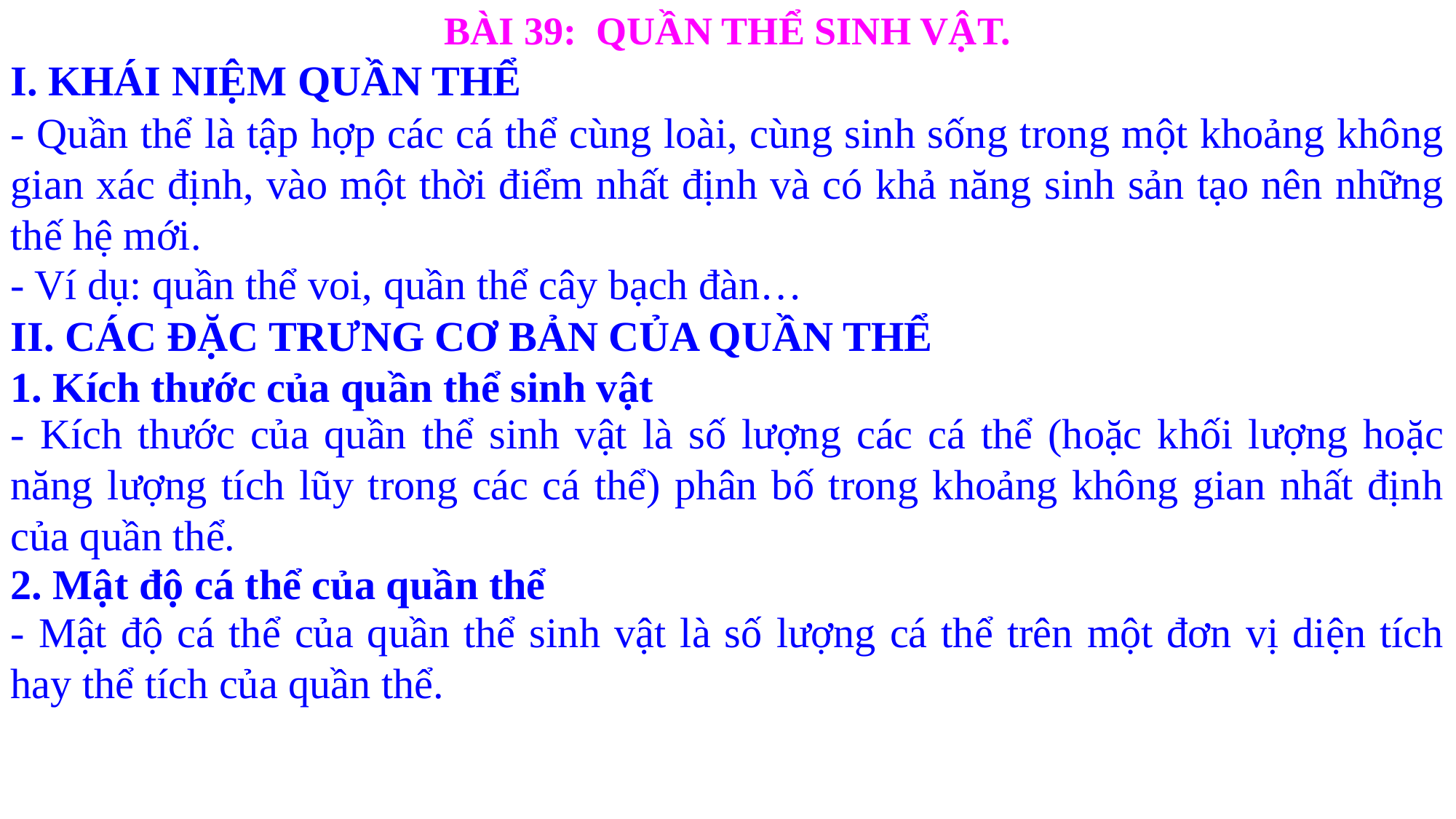

BÀI 39:  QUẦN THỂ SINH VẬT.

I. KHÁI NIỆM QUẦN THỂ

- Quần thể là tập hợp các cá thể cùng loài, cùng sinh sống trong một khoảng không gian xác định, vào một thời điểm nhất định và có khả năng sinh sản tạo nên những thế hệ mới.

- Ví dụ: quần thể voi, quần thể cây bạch đàn…
II. CÁC ĐẶC TRƯNG CƠ BẢN CỦA QUẦN THỂ
1. Kích thước của quần thể sinh vật
- Kích thước của quần thể sinh vật là số lượng các cá thể (hoặc khối lượng hoặc năng lượng tích lũy trong các cá thể) phân bố trong khoảng không gian nhất định của quần thể.
2. Mật độ cá thể của quần thể
- Mật độ cá thể của quần thể sinh vật là số lượng cá thể trên một đơn vị diện tích hay thể tích của quần thể.